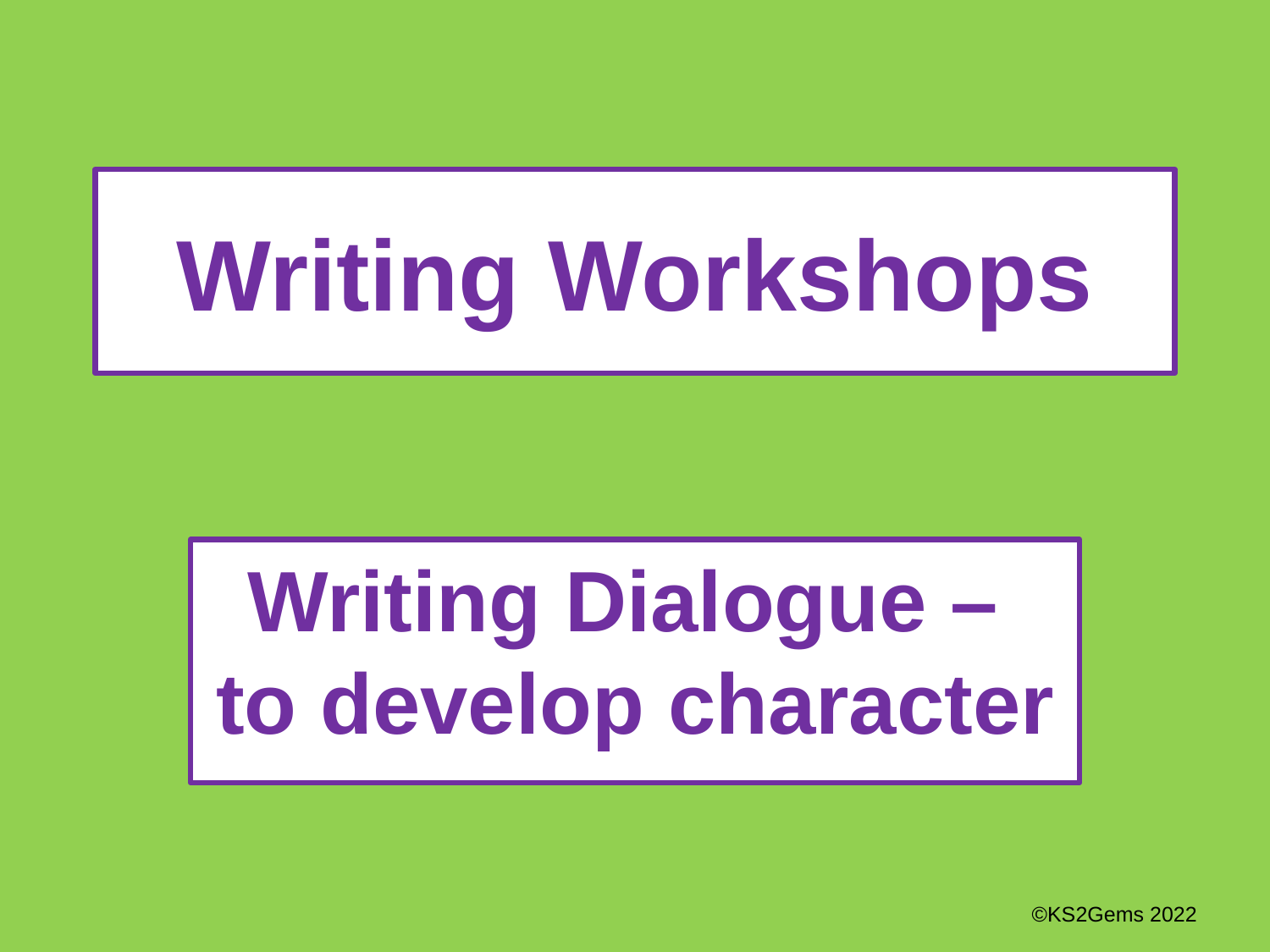

# Writing Workshops
Writing Dialogue –  to develop character